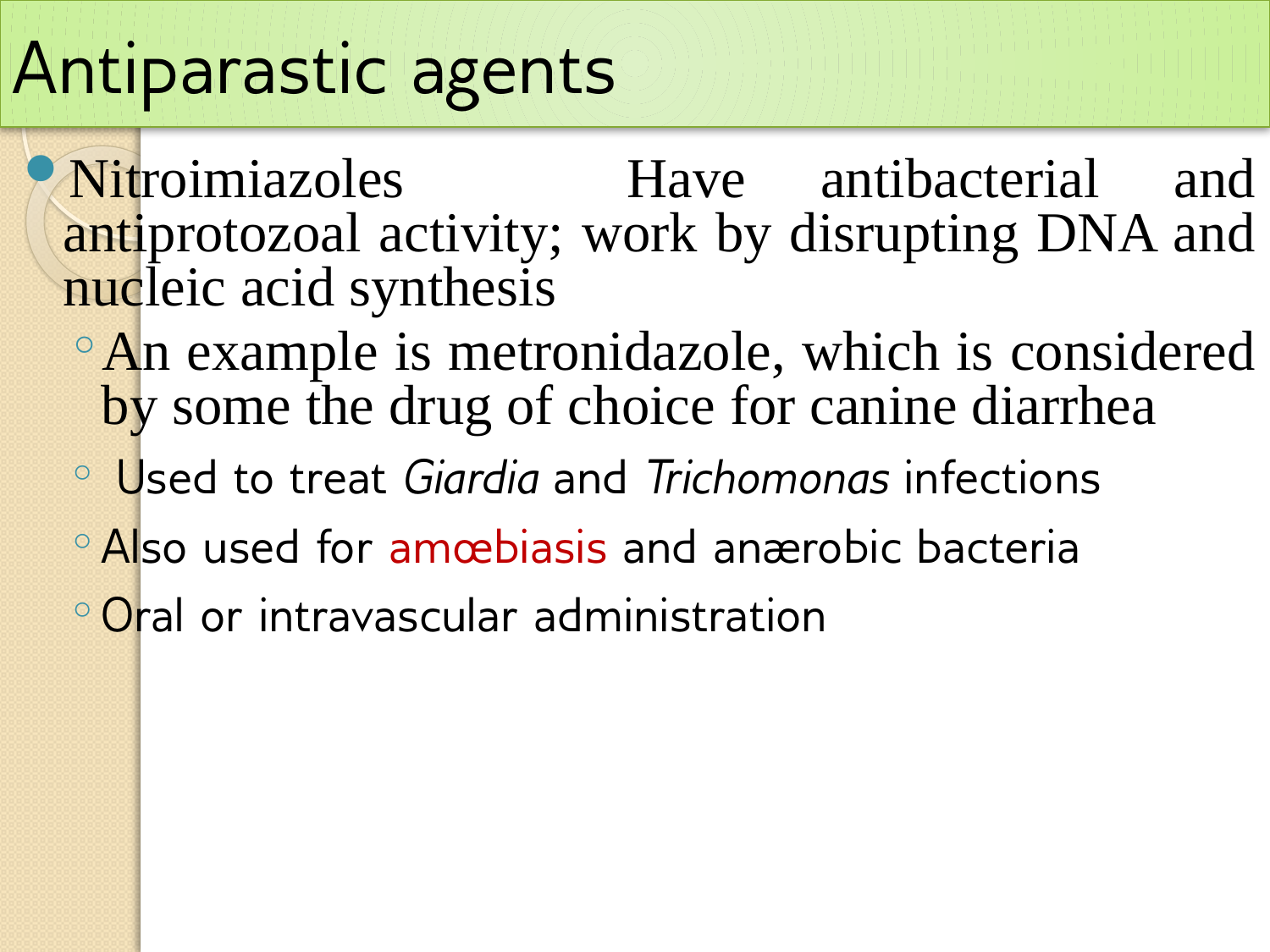

# Antiparastic agents
Nitroimiazoles   Have antibacterial and antiprotozoal activity; work by disrupting DNA and nucleic acid synthesis
An example is metronidazole, which is considered by some the drug of choice for canine diarrhea
 Used to treat Giardia and Trichomonas infections
Also used for amoebiasis and anaerobic bacteria
Oral or intravascular administration